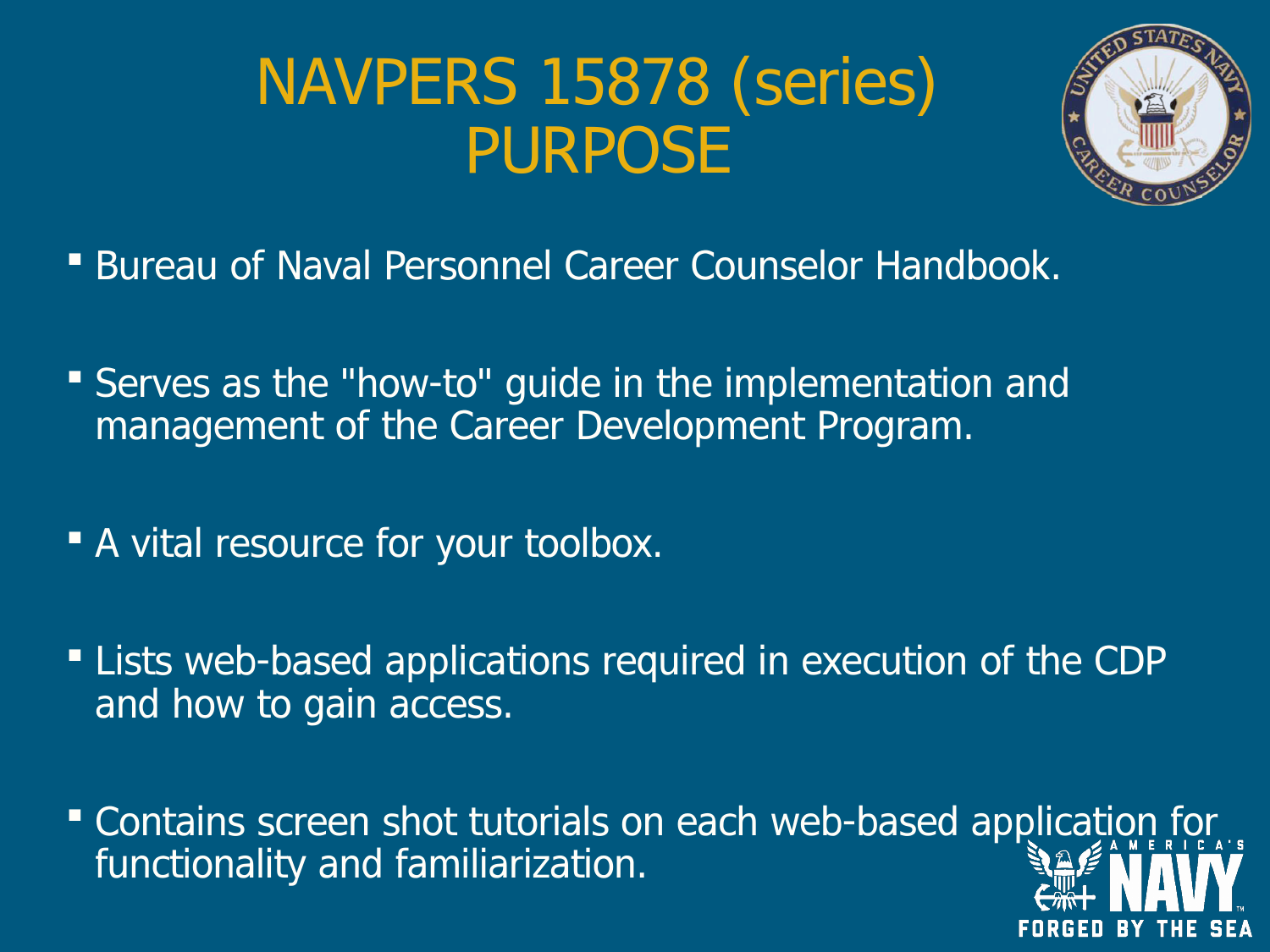

# NAVPERS 15878 (series) PURPOSE
Bureau of Naval Personnel Career Counselor Handbook.

Serves as the "how-to" guide in the implementation and management of the Career Development Program.

A vital resource for your toolbox.

Lists web-based applications required in execution of the CDP and how to gain access.

Contains screen shot tutorials on each web-based application for functionality and familiarization.